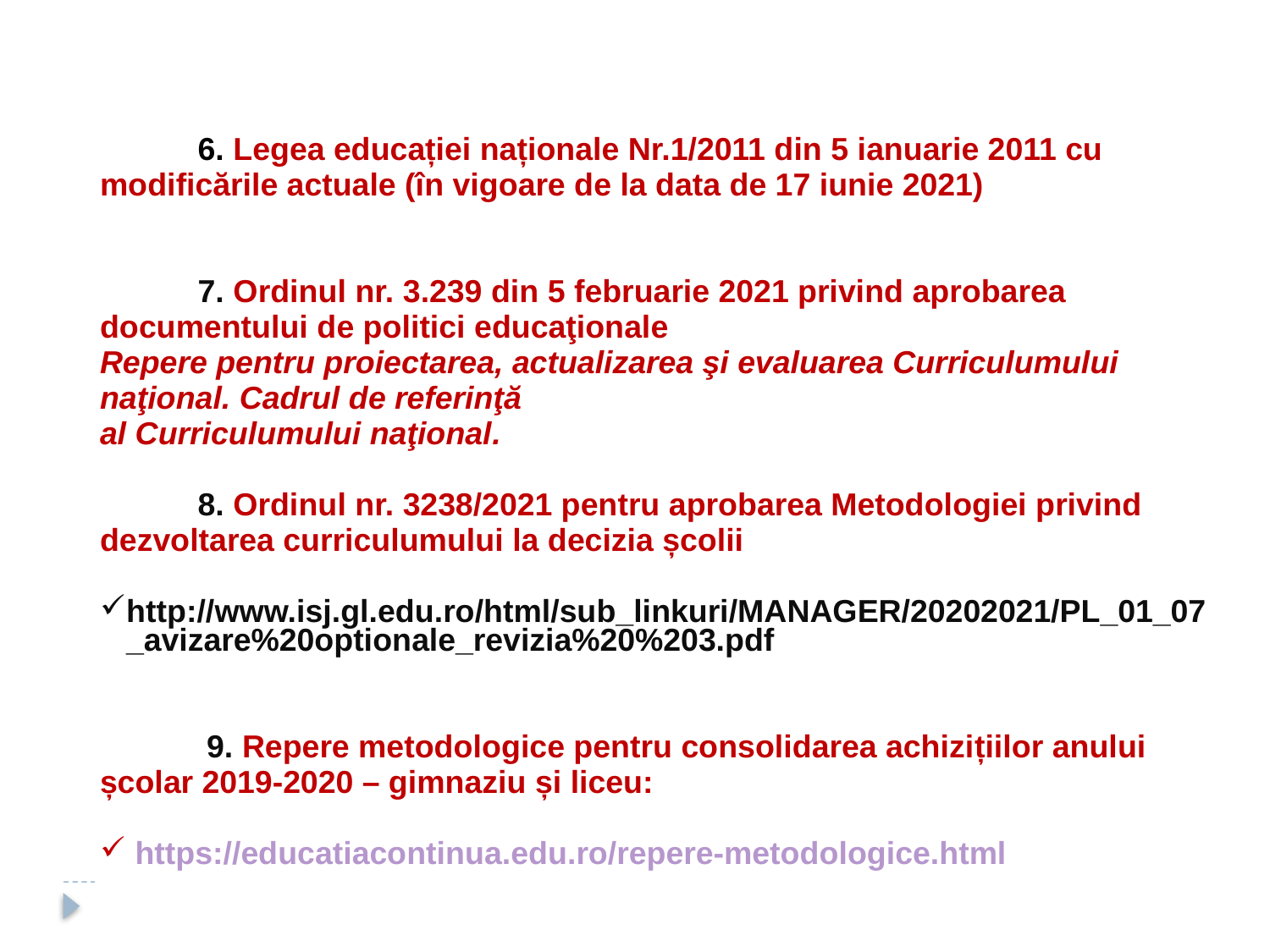

|  | 6. Legea educației naționale Nr.1/2011 din 5 ianuarie 2011 cu modificările actuale (în vigoare de la data de 17 iunie 2021) 7. Ordinul nr. 3.239 din 5 februarie 2021 privind aprobarea documentului de politici educaţionale Repere pentru proiectarea, actualizarea şi evaluarea Curriculumului naţional. Cadrul de referinţă al Curriculumului naţional. 8. Ordinul nr. 3238/2021 pentru aprobarea Metodologiei privind dezvoltarea curriculumului la decizia școlii http://www.isj.gl.edu.ro/html/sub\_linkuri/MANAGER/20202021/PL\_01\_07\_avizare%20optionale\_revizia%20%203.pdf 9. Repere metodologice pentru consolidarea achizițiilor anului școlar 2019-2020 – gimnaziu și liceu: https://educatiacontinua.edu.ro/repere-metodologice.html |
| --- | --- |
|  |  |